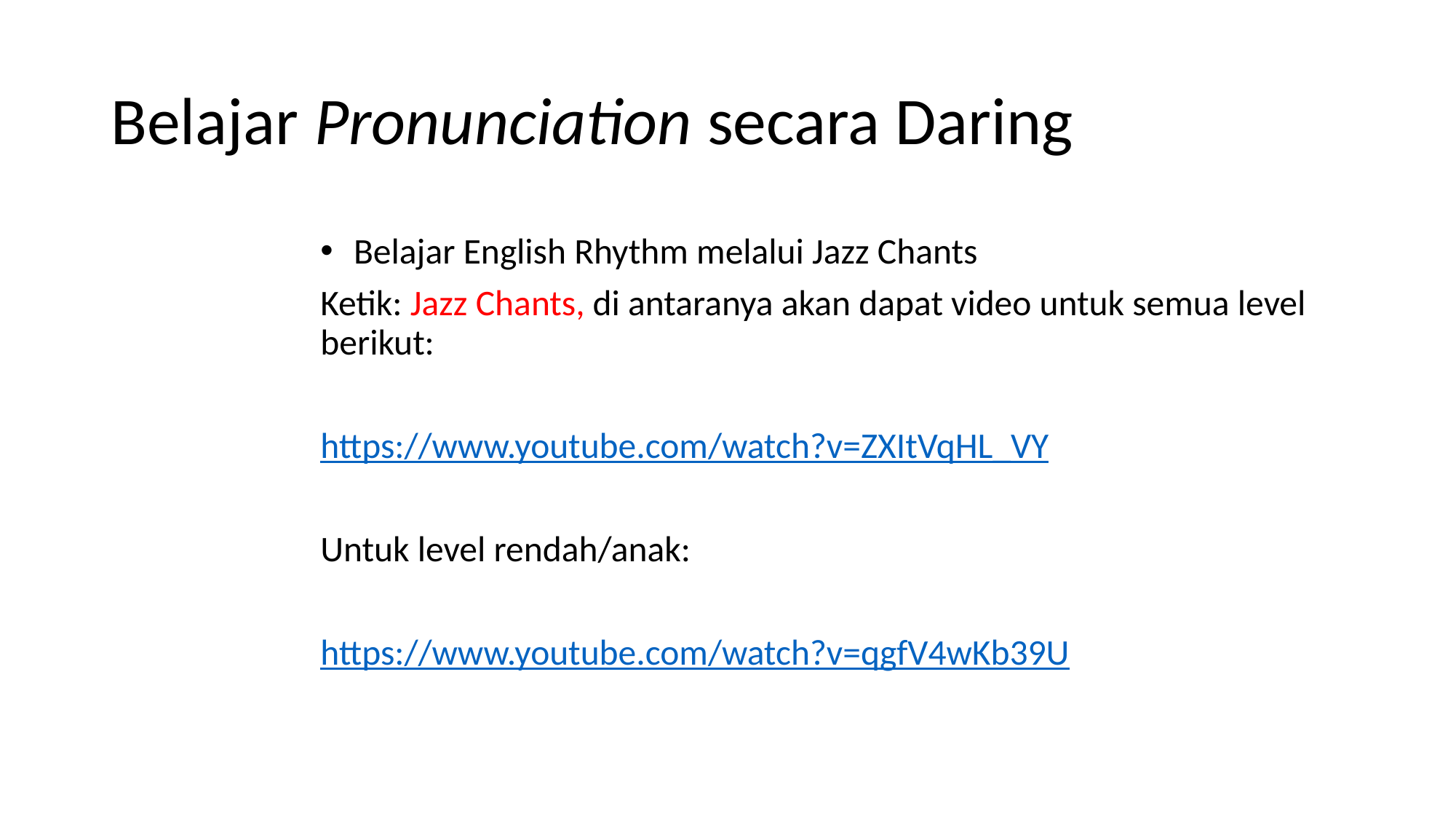

# Belajar Pronunciation secara Daring
 Belajar English Rhythm melalui Jazz Chants
Ketik: Jazz Chants, di antaranya akan dapat video untuk semua level berikut:

https://www.youtube.com/watch?v=ZXItVqHL_VY

Untuk level rendah/anak:

https://www.youtube.com/watch?v=qgfV4wKb39U